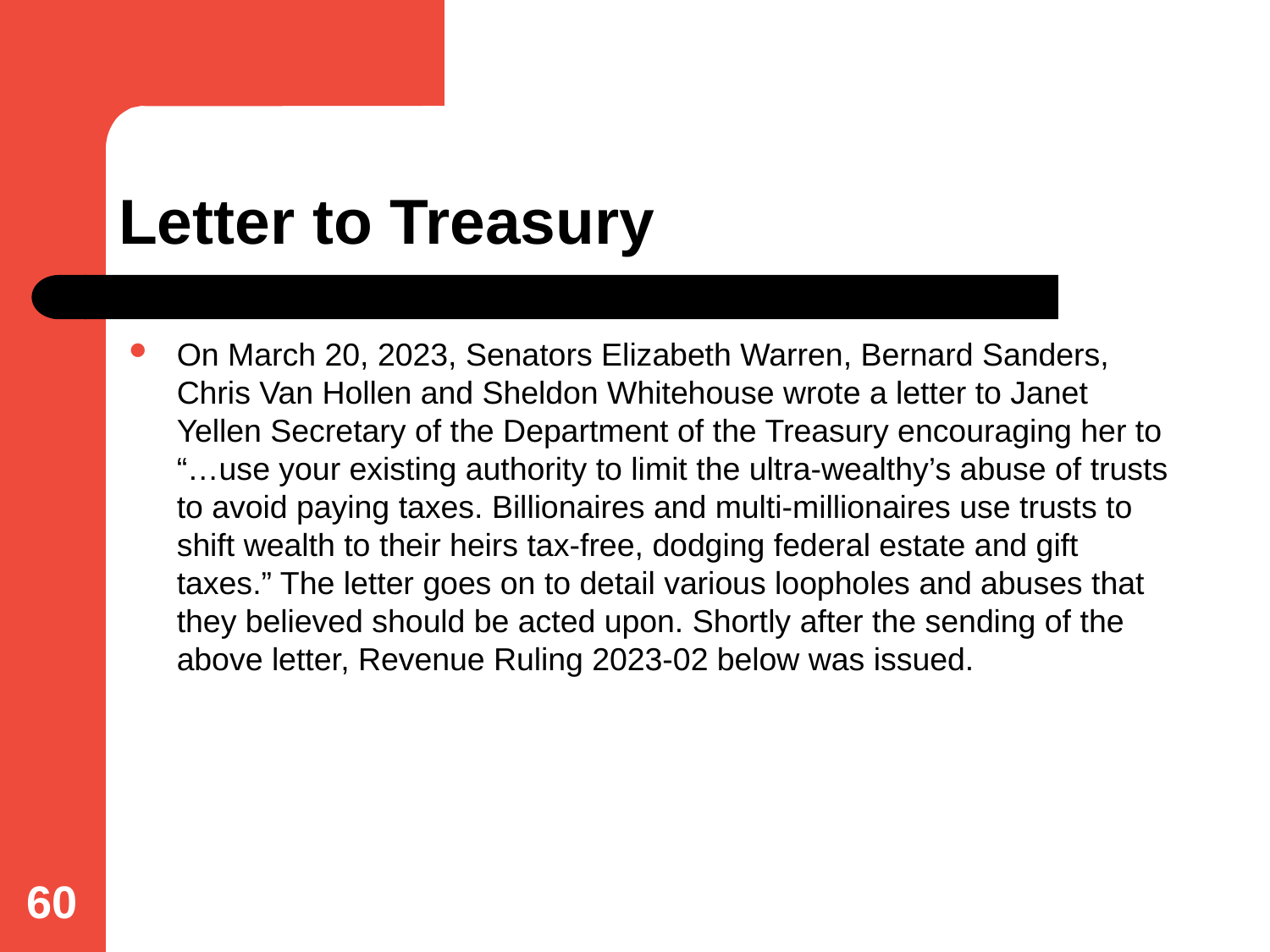

# Letter to Treasury
On March 20, 2023, Senators Elizabeth Warren, Bernard Sanders, Chris Van Hollen and Sheldon Whitehouse wrote a letter to Janet Yellen Secretary of the Department of the Treasury encouraging her to “…use your existing authority to limit the ultra-wealthy’s abuse of trusts to avoid paying taxes. Billionaires and multi-millionaires use trusts to shift wealth to their heirs tax-free, dodging federal estate and gift taxes.” The letter goes on to detail various loopholes and abuses that they believed should be acted upon. Shortly after the sending of the above letter, Revenue Ruling 2023-02 below was issued.
60